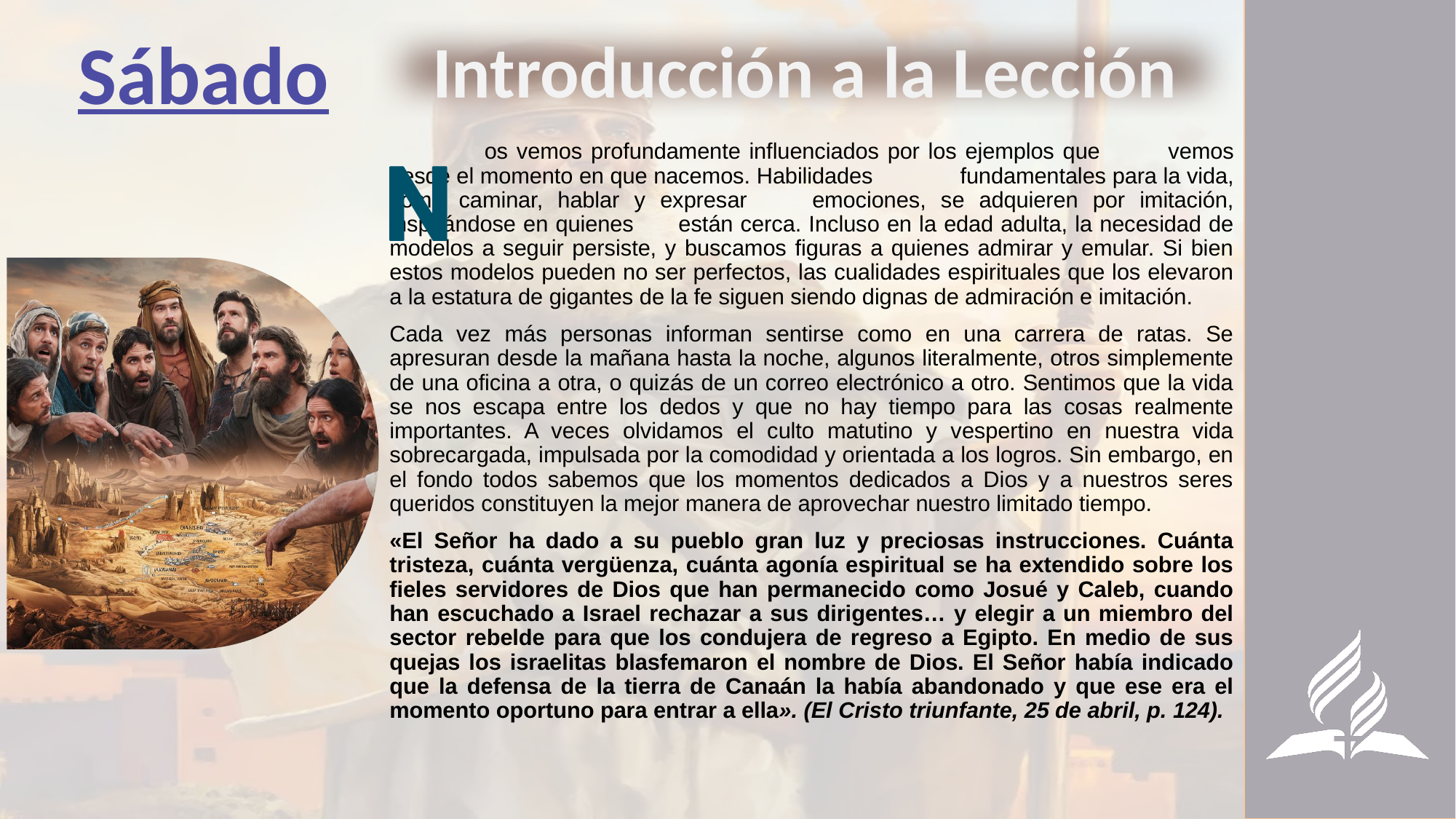

Sábado
Introducción a la Lección
N
	os vemos profundamente influenciados por los ejemplos que 	vemos desde el momento en que nacemos. Habilidades 	fundamentales para la vida, como caminar, hablar y expresar 	emociones, se adquieren por imitación, inspirándose en quienes 	están cerca. Incluso en la edad adulta, la necesidad de modelos a seguir persiste, y buscamos figuras a quienes admirar y emular. Si bien estos modelos pueden no ser perfectos, las cualidades espirituales que los elevaron a la estatura de gigantes de la fe siguen siendo dignas de admiración e imitación.
Cada vez más personas informan sentirse como en una carrera de ratas. Se apresuran desde la mañana hasta la noche, algunos literalmente, otros simplemente de una oficina a otra, o quizás de un correo electrónico a otro. Sentimos que la vida se nos escapa entre los dedos y que no hay tiempo para las cosas realmente importantes. A veces olvidamos el culto matutino y vespertino en nuestra vida sobrecargada, impulsada por la comodidad y orientada a los logros. Sin embargo, en el fondo todos sabemos que los momentos dedicados a Dios y a nuestros seres queridos constituyen la mejor manera de aprovechar nuestro limitado tiempo.
«El Señor ha dado a su pueblo gran luz y preciosas instrucciones. Cuánta tristeza, cuánta vergüenza, cuánta agonía espiritual se ha extendido sobre los fieles servidores de Dios que han permanecido como Josué y Caleb, cuando han escuchado a Israel rechazar a sus dirigentes… y elegir a un miembro del sector rebelde para que los condujera de regreso a Egipto. En medio de sus quejas los israelitas blasfemaron el nombre de Dios. El Señor había indicado que la defensa de la tierra de Canaán la había abandonado y que ese era el momento oportuno para entrar a ella». (El Cristo triunfante, 25 de abril, p. 124).